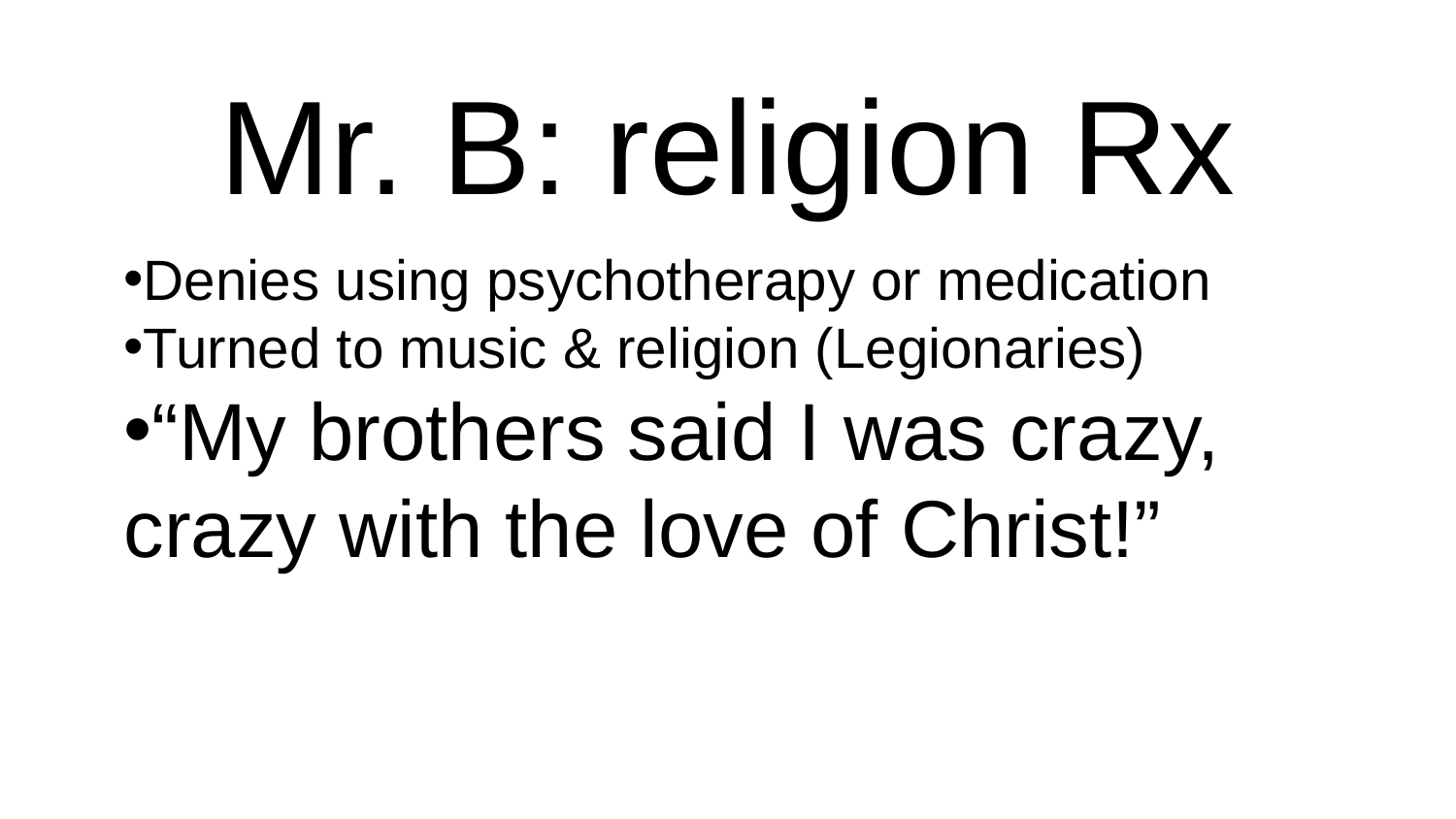

# Mr. B: religion Rx
Denies using psychotherapy or medication
Turned to music & religion (Legionaries)
“My brothers said I was crazy, crazy with the love of Christ!”